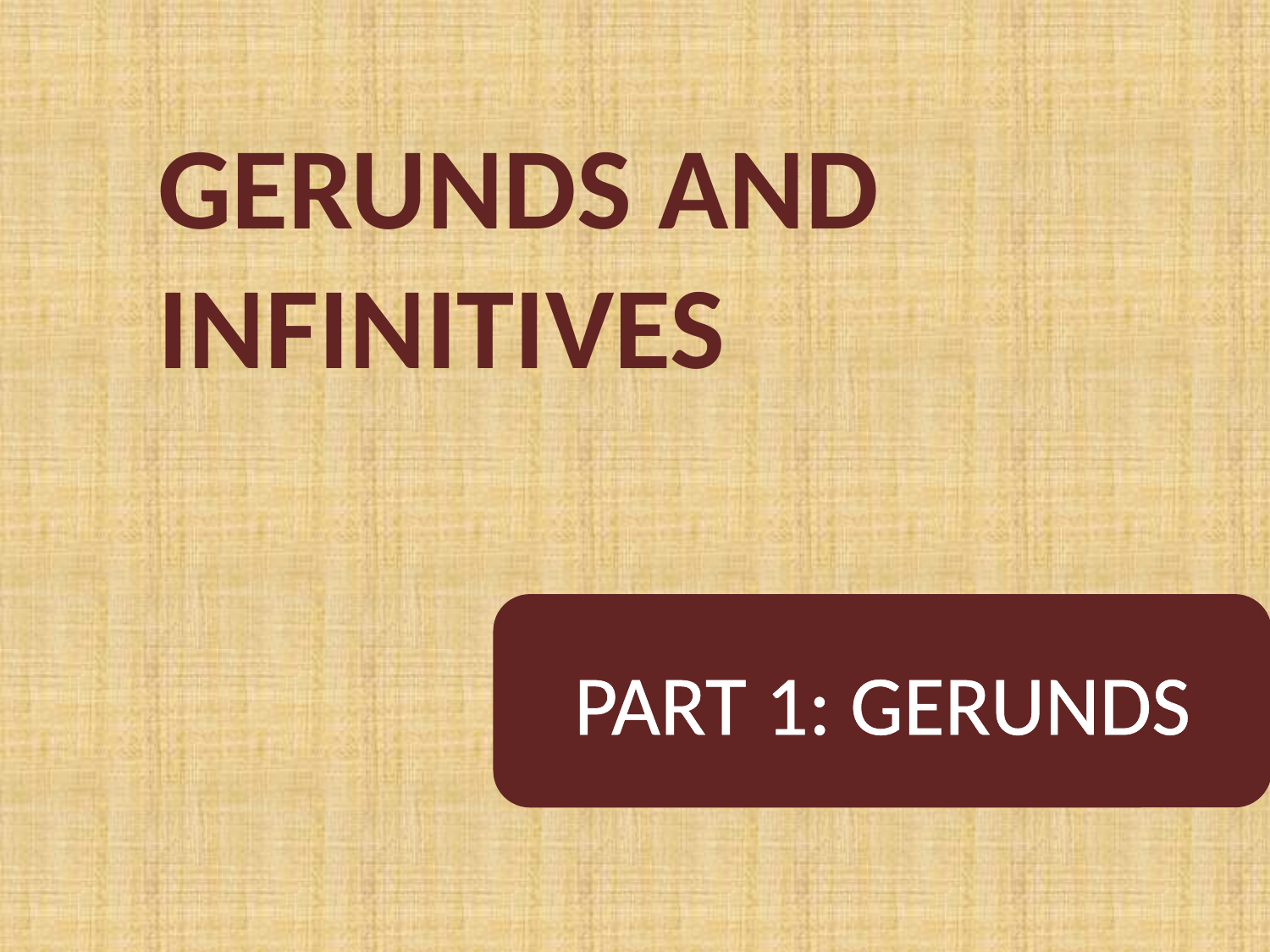

# GERUNDS AND INFINITIVES
PART 1: GERUNDS